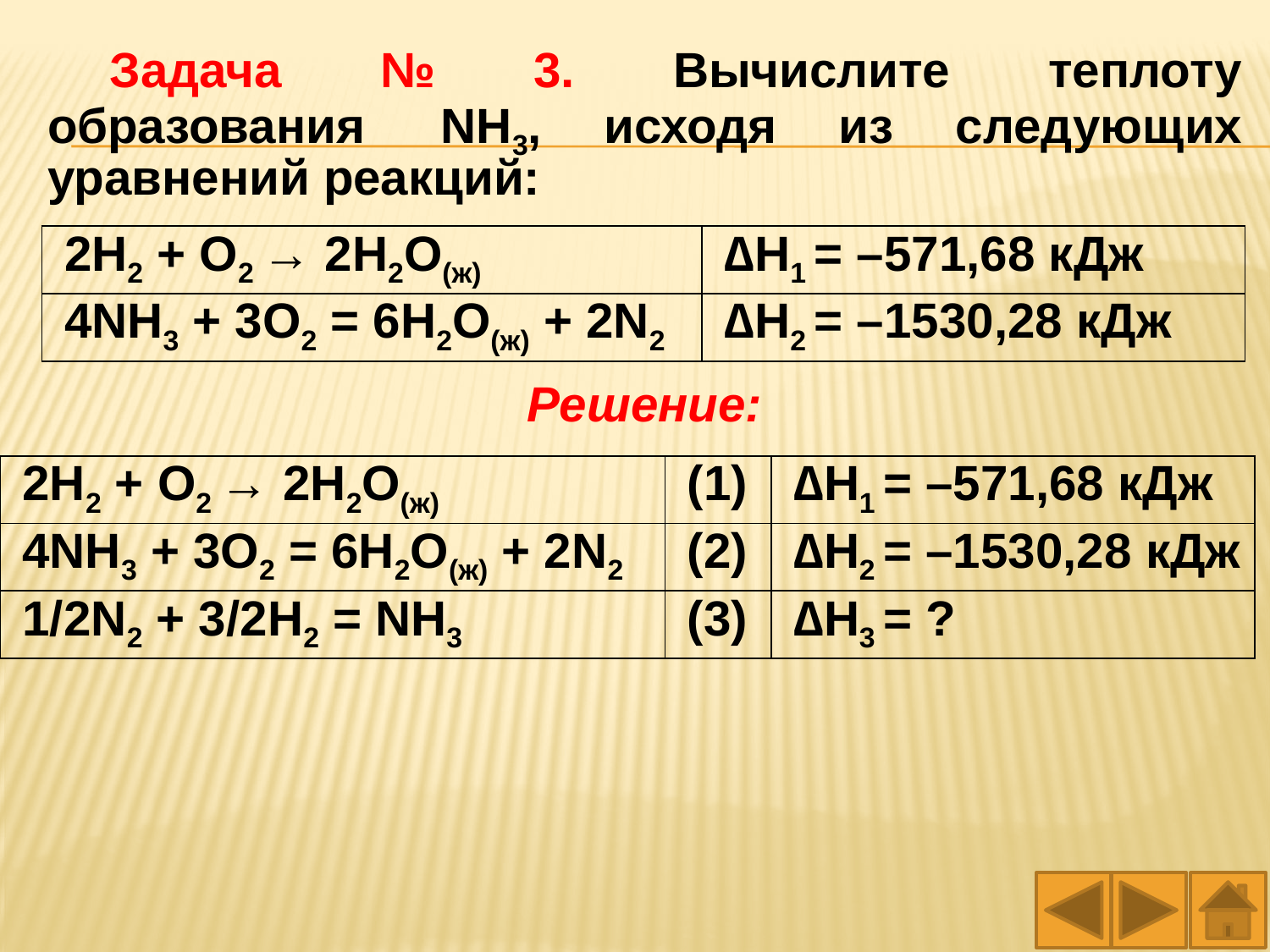

Задача № 3. Вычислите теплоту образования  NH3, исходя из следующих уравнений реакций:
| 2H2 + O2 → 2H2O(ж) | ∆H1 = –571,68 кДж |
| --- | --- |
| 4NH3 + 3О2 = 6Н2O(ж) + 2N2 | ∆H2 = –1530,28 кДж |
Решение:
| 2H2 + O2 → 2H2O(ж) | (1) | ∆H1 = –571,68 кДж |
| --- | --- | --- |
| 4NH3 + 3О2 = 6Н2O(ж) + 2N2 | (2) | ∆H2 = –1530,28 кДж |
| 1/2N2 + 3/2Н2 = NH3 | (3) | ∆H3 = ? |